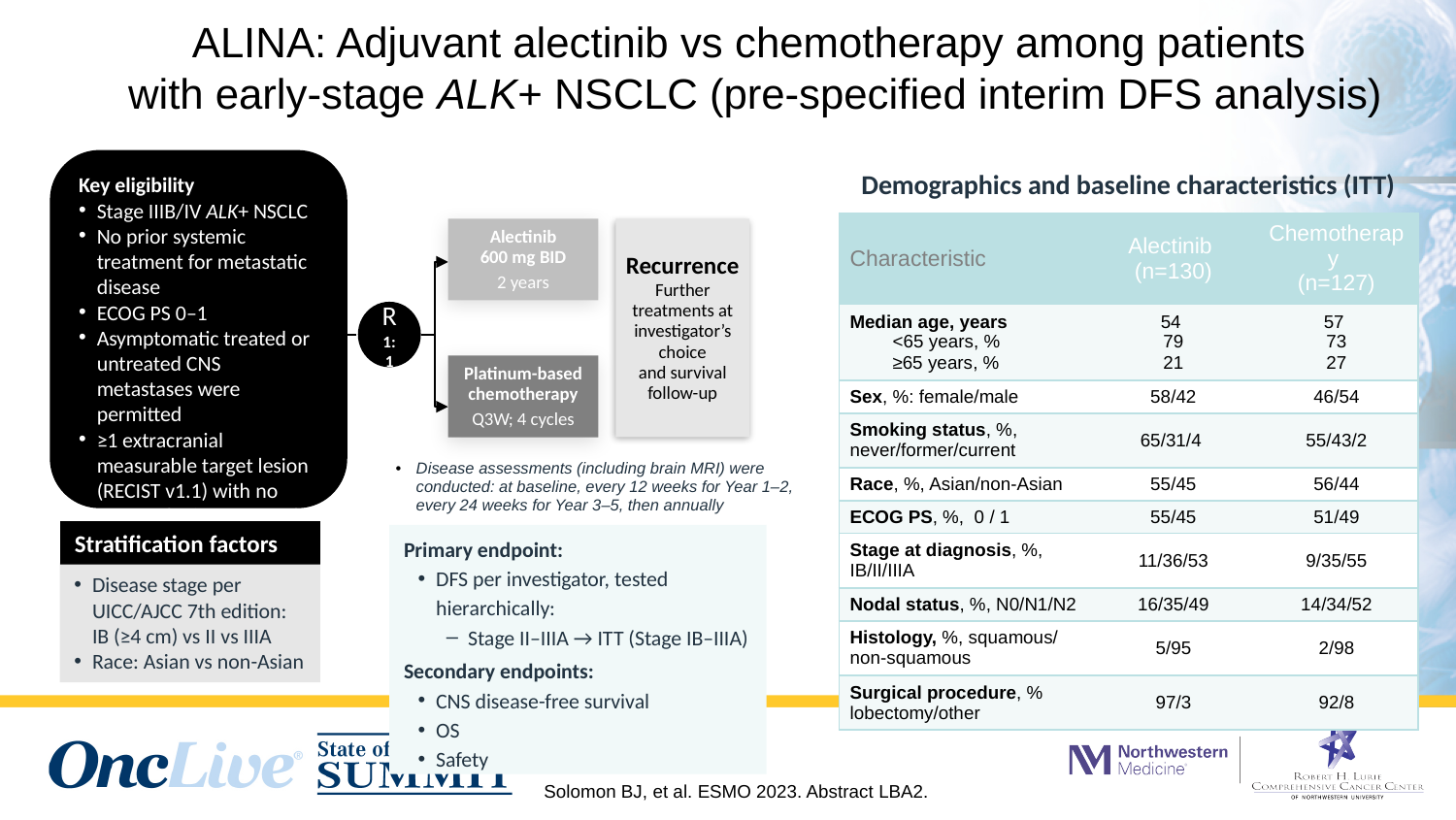

# ALINA: Adjuvant alectinib vs chemotherapy among patients with early-stage ALK+ NSCLC (pre-specified interim DFS analysis)
Key eligibility
Stage IIIB/IV ALK+ NSCLC
No prior systemic treatment for metastatic disease
ECOG PS 0–1
Asymptomatic treated or untreated CNS metastases were permitted
≥1 extracranial measurable target lesion (RECIST v1.1) with no prior radiation required
Demographics and baseline characteristics (ITT)
| Characteristic | Alectinib (n=130) | Chemotherapy (n=127) |
| --- | --- | --- |
| Median age, years <65 years, % ≥65 years, % | 54 79 21 | 57 73 27 |
| Sex, %: female/male | 58/42 | 46/54 |
| Smoking status, %, never/former/current | 65/31/4 | 55/43/2 |
| Race, %, Asian/non-Asian | 55/45 | 56/44 |
| ECOG PS, %, 0 / 1 | 55/45 | 51/49 |
| Stage at diagnosis, %, IB/II/IIIA | 11/36/53 | 9/35/55 |
| Nodal status, %, N0/N1/N2 | 16/35/49 | 14/34/52 |
| Histology, %, squamous/ non-squamous | 5/95 | 2/98 |
| Surgical procedure, % lobectomy/other | 97/3 | 92/8 |
Alectinib
600 mg BID
2 years
Recurrence
Further treatments at investigator’s choice
and survival follow-up
R
1:1
Platinum-based chemotherapy
Q3W; 4 cycles
Disease assessments (including brain MRI) were conducted: at baseline, every 12 weeks for Year 1–2, every 24 weeks for Year 3–5, then annually
Stratification factors
Disease stage per UICC/AJCC 7th edition:
IB (≥4 cm) vs II vs IIIA
Race: Asian vs non-Asian
Primary endpoint:
DFS per investigator, tested hierarchically:
Stage II–IIIA → ITT (Stage IB–IIIA)
Secondary endpoints:
CNS disease-free survival
OS
Safety
Solomon BJ, et al. ESMO 2023. Abstract LBA2.